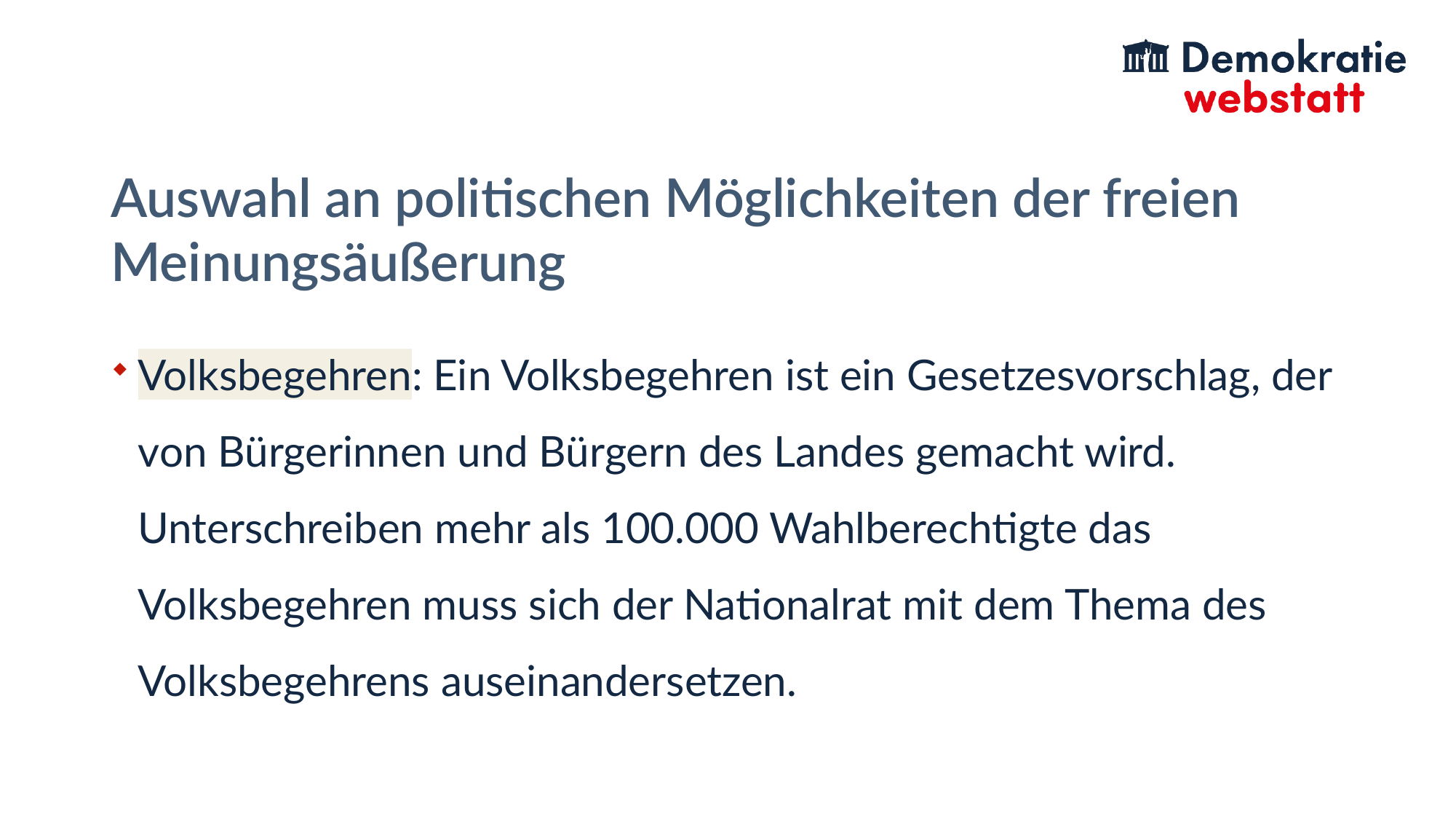

# Auswahl an politischen Möglichkeiten der freien Meinungsäußerung
Volksbegehren: Ein Volksbegehren ist ein Gesetzesvorschlag, der von Bürgerinnen und Bürgern des Landes gemacht wird. Unterschreiben mehr als 100.000 Wahlberechtigte das Volksbegehren muss sich der Nationalrat mit dem Thema des Volksbegehrens auseinandersetzen.